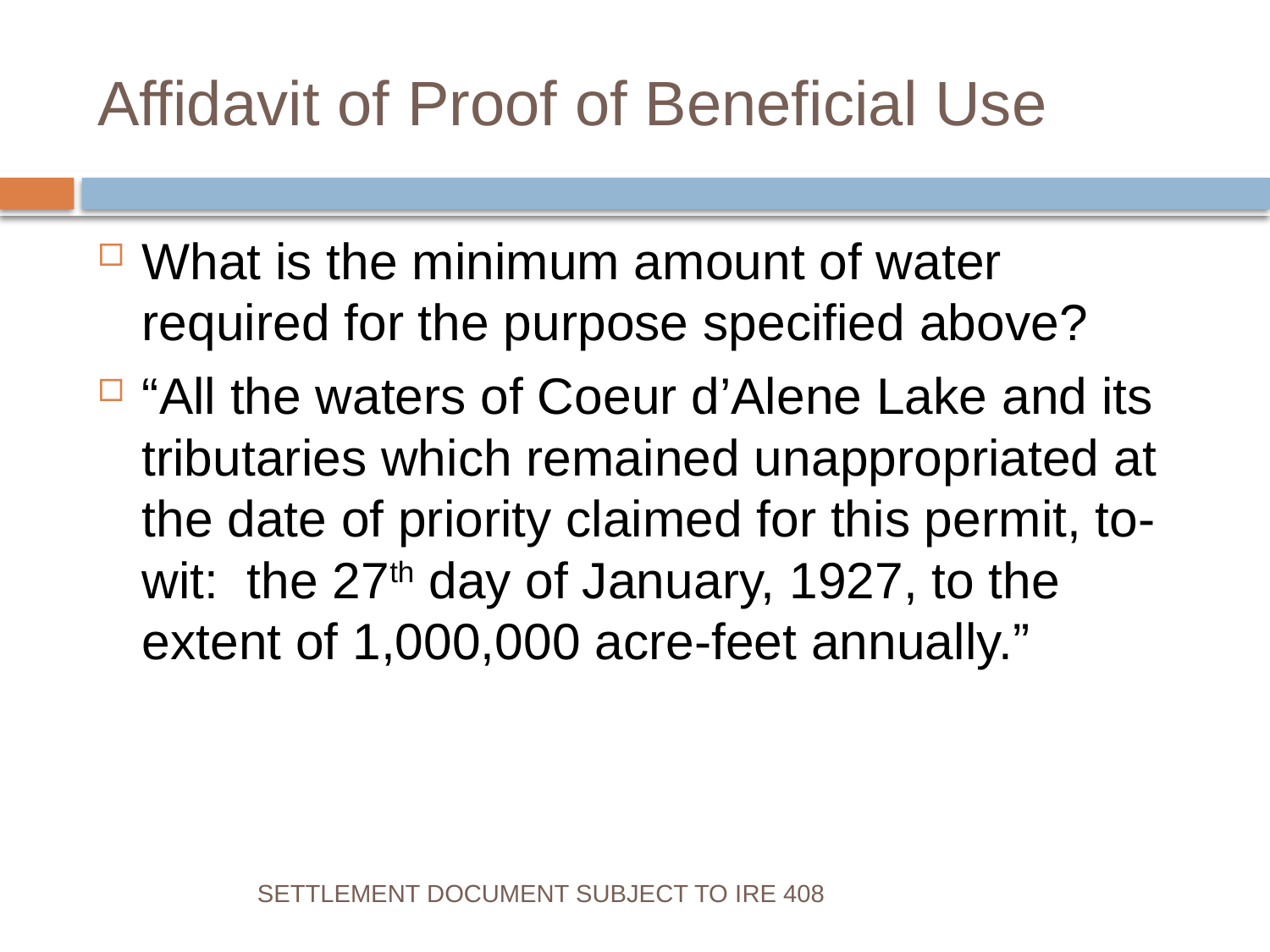

# Affidavit of Proof of Beneficial Use
What is the minimum amount of water required for the purpose specified above?
“All the waters of Coeur d’Alene Lake and its tributaries which remained unappropriated at the date of priority claimed for this permit, to-wit:  the 27th day of January, 1927, to the extent of 1,000,000 acre-feet annually.”
SETTLEMENT DOCUMENT SUBJECT TO IRE 408